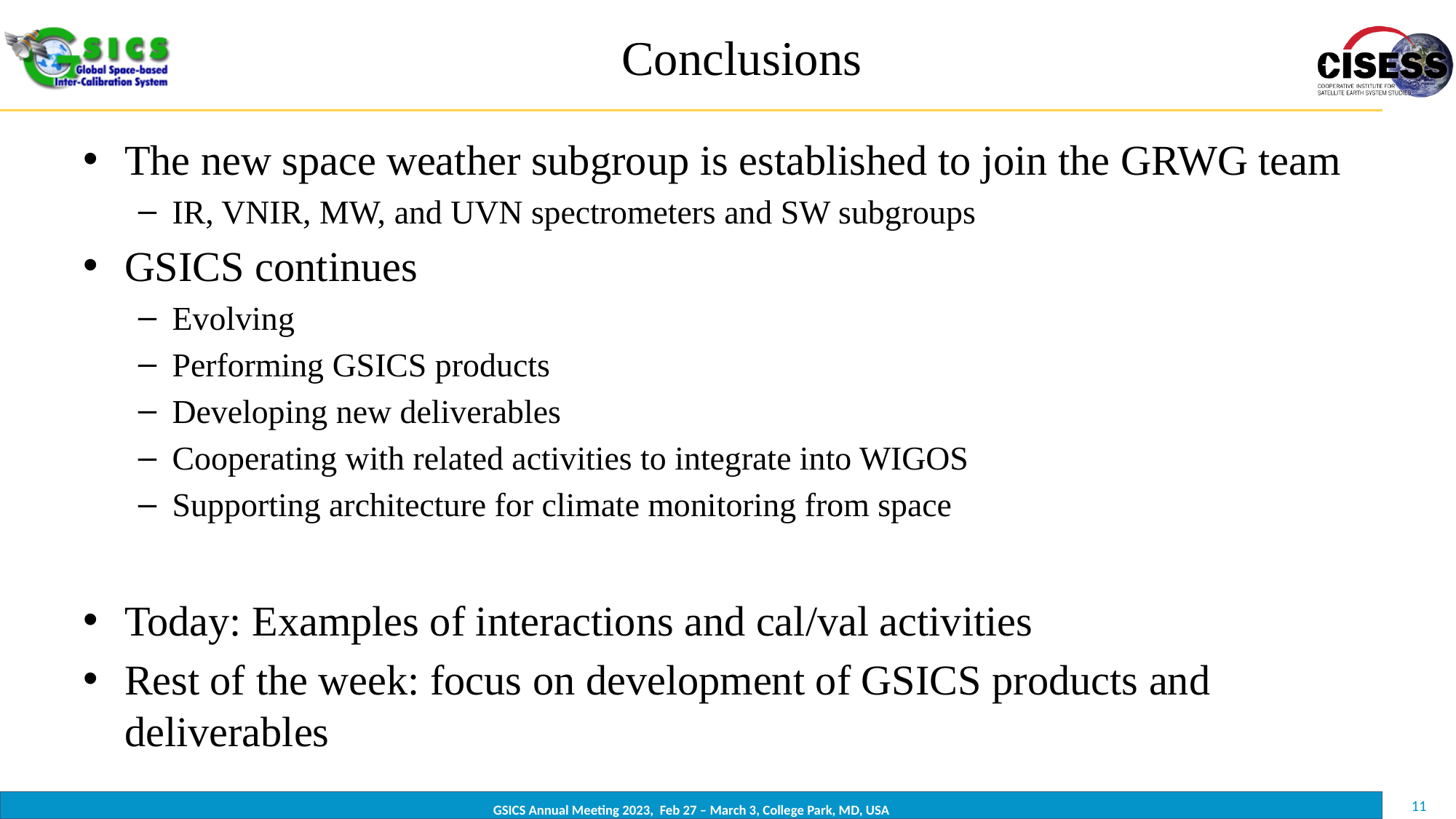

# Conclusions
The new space weather subgroup is established to join the GRWG team
IR, VNIR, MW, and UVN spectrometers and SW subgroups
GSICS continues
Evolving
Performing GSICS products
Developing new deliverables
Cooperating with related activities to integrate into WIGOS
Supporting architecture for climate monitoring from space

Today: Examples of interactions and cal/val activities
Rest of the week: focus on development of GSICS products and deliverables